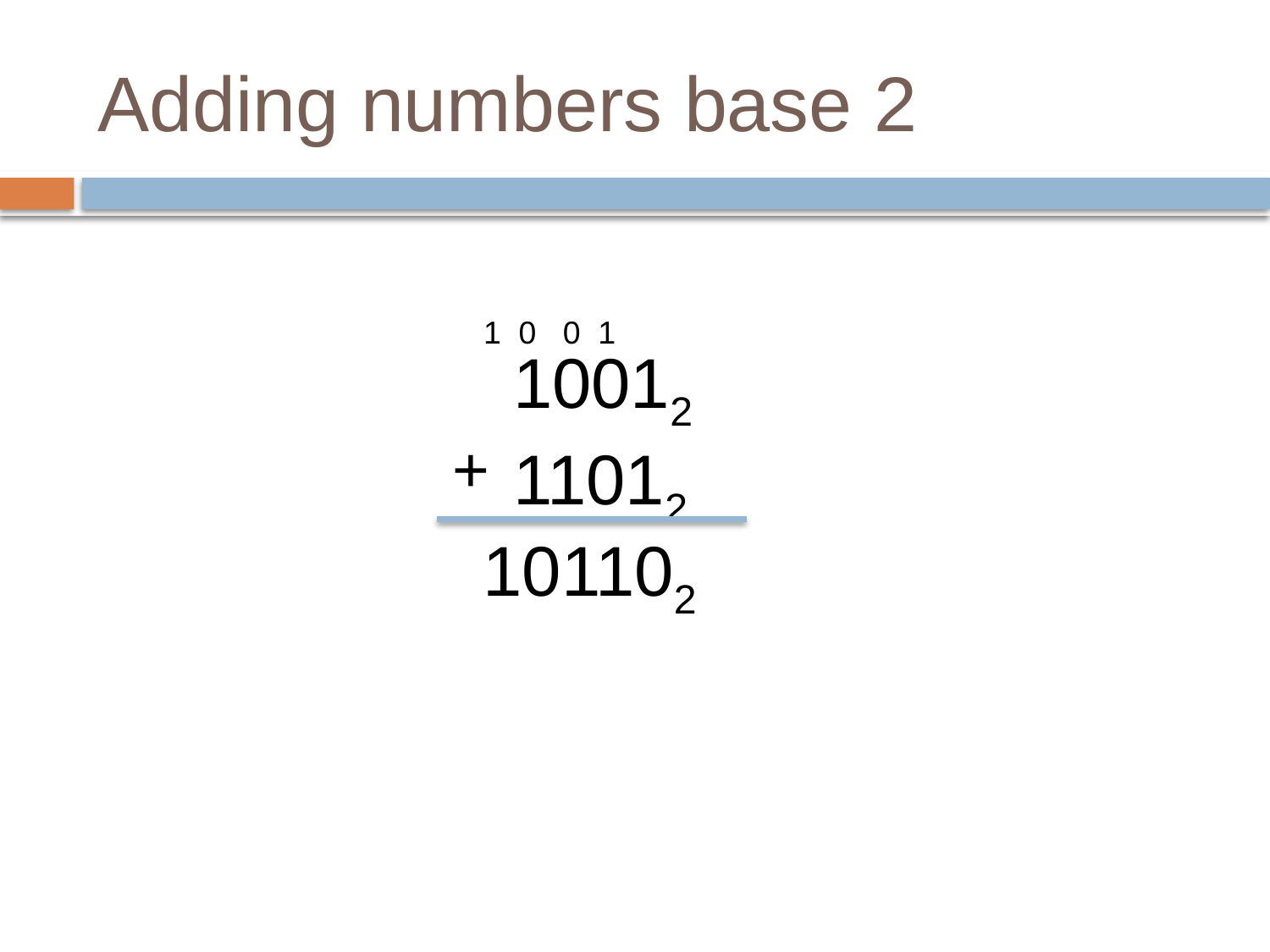

# Adding numbers base 2
1  0   0  1
10012
11012
+
101102